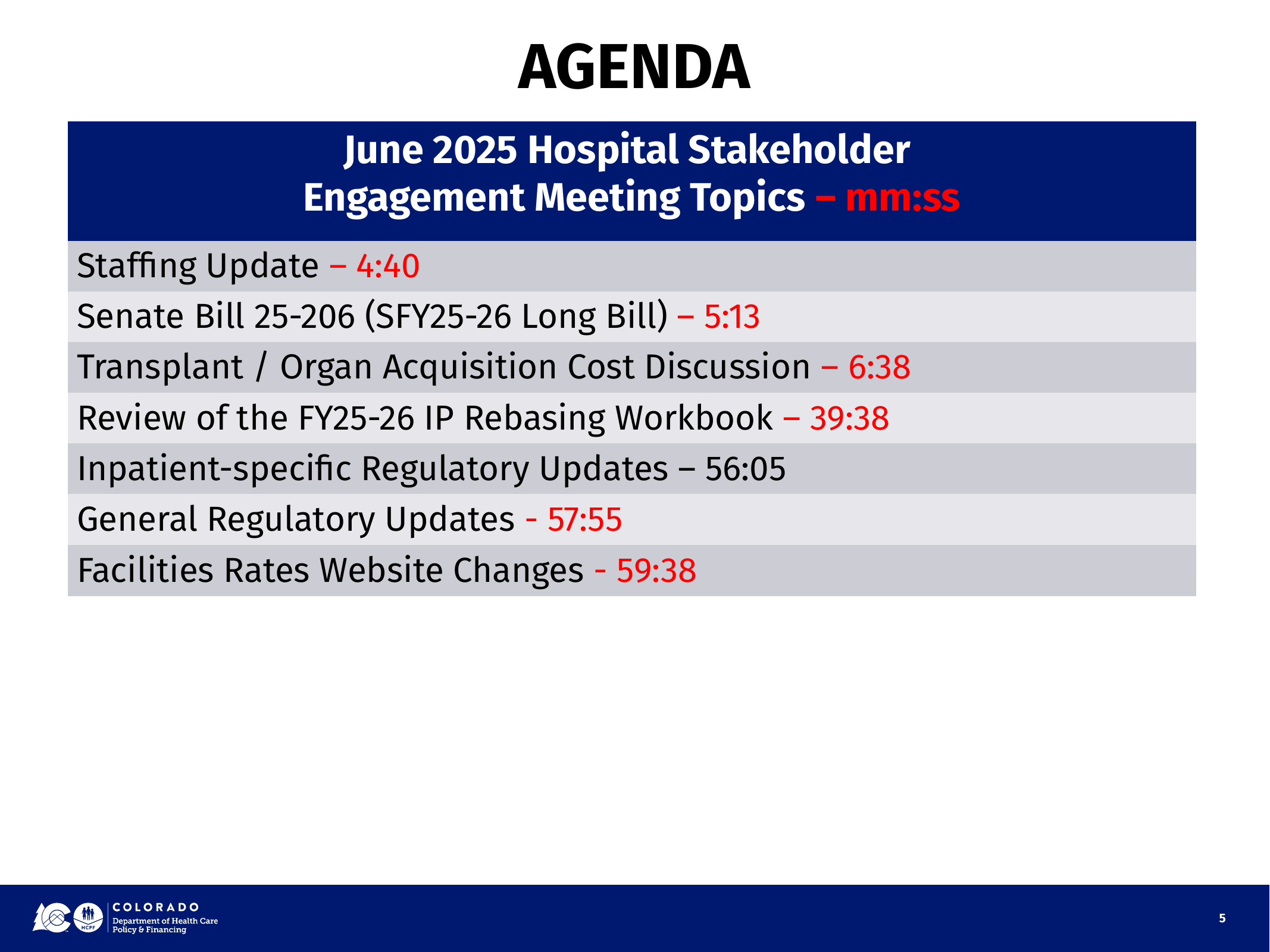

AGENDA
| June 2025 Hospital Stakeholder  Engagement Meeting Topics – mm:ss |
| --- |
| Staffing Update – 4:40 |
| Senate Bill 25-206 (SFY25-26 Long Bill) – 5:13 |
| Transplant / Organ Acquisition Cost Discussion – 6:38 |
| Review of the FY25-26 IP Rebasing Workbook – 39:38 |
| Inpatient-specific Regulatory Updates – 56:05 |
| General Regulatory Updates - 57:55 |
| Facilities Rates Website Changes - 59:38 |
5